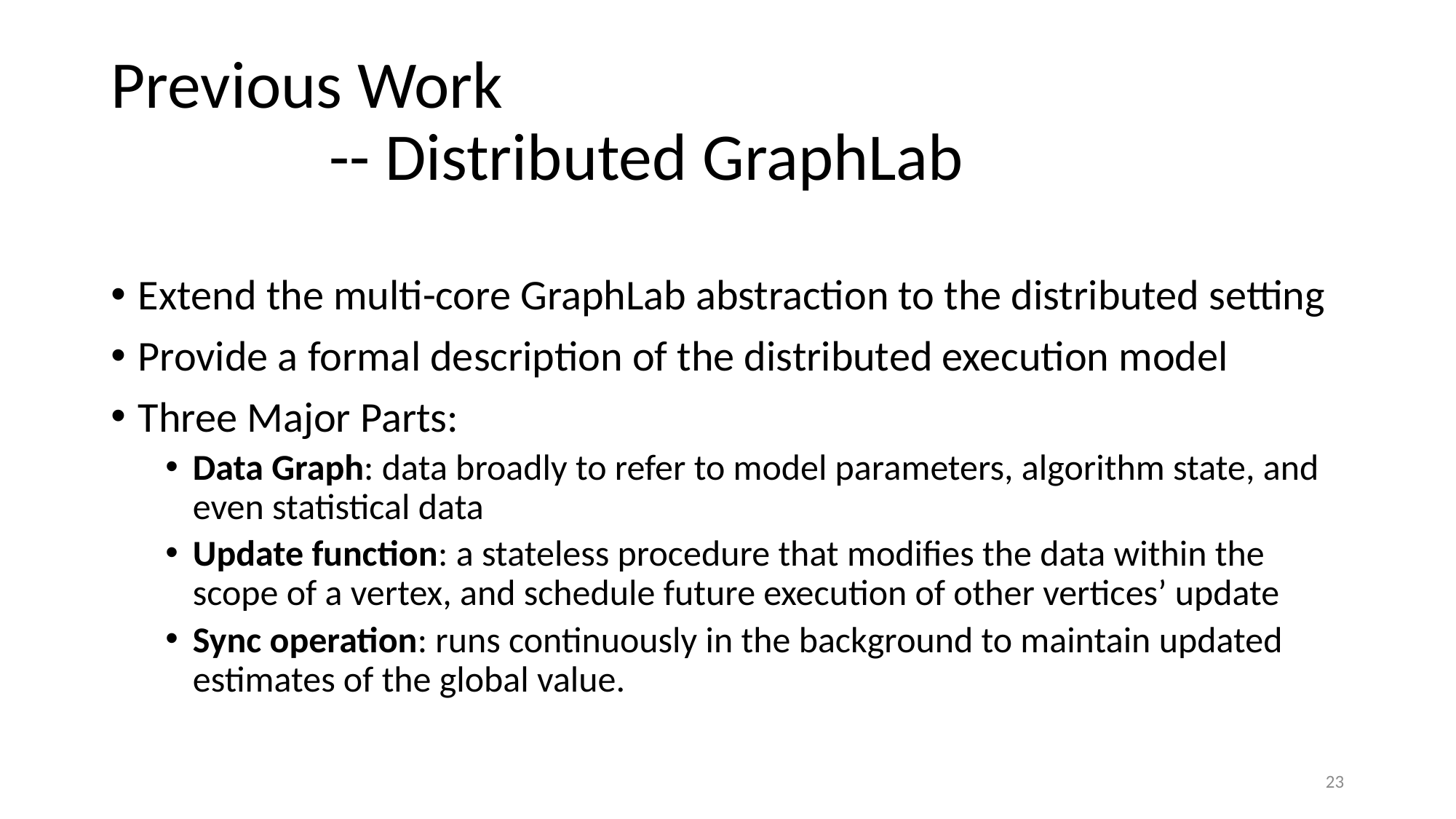

# Previous Work -- Distributed GraphLab

Extend the multi-core GraphLab abstraction to the distributed setting
Provide a formal description of the distributed execution model
Three Major Parts:
Data Graph: data broadly to refer to model parameters, algorithm state, and even statistical data
Update function: a stateless procedure that modifies the data within the scope of a vertex, and schedule future execution of other vertices’ update
Sync operation: runs continuously in the background to maintain updated estimates of the global value.
23